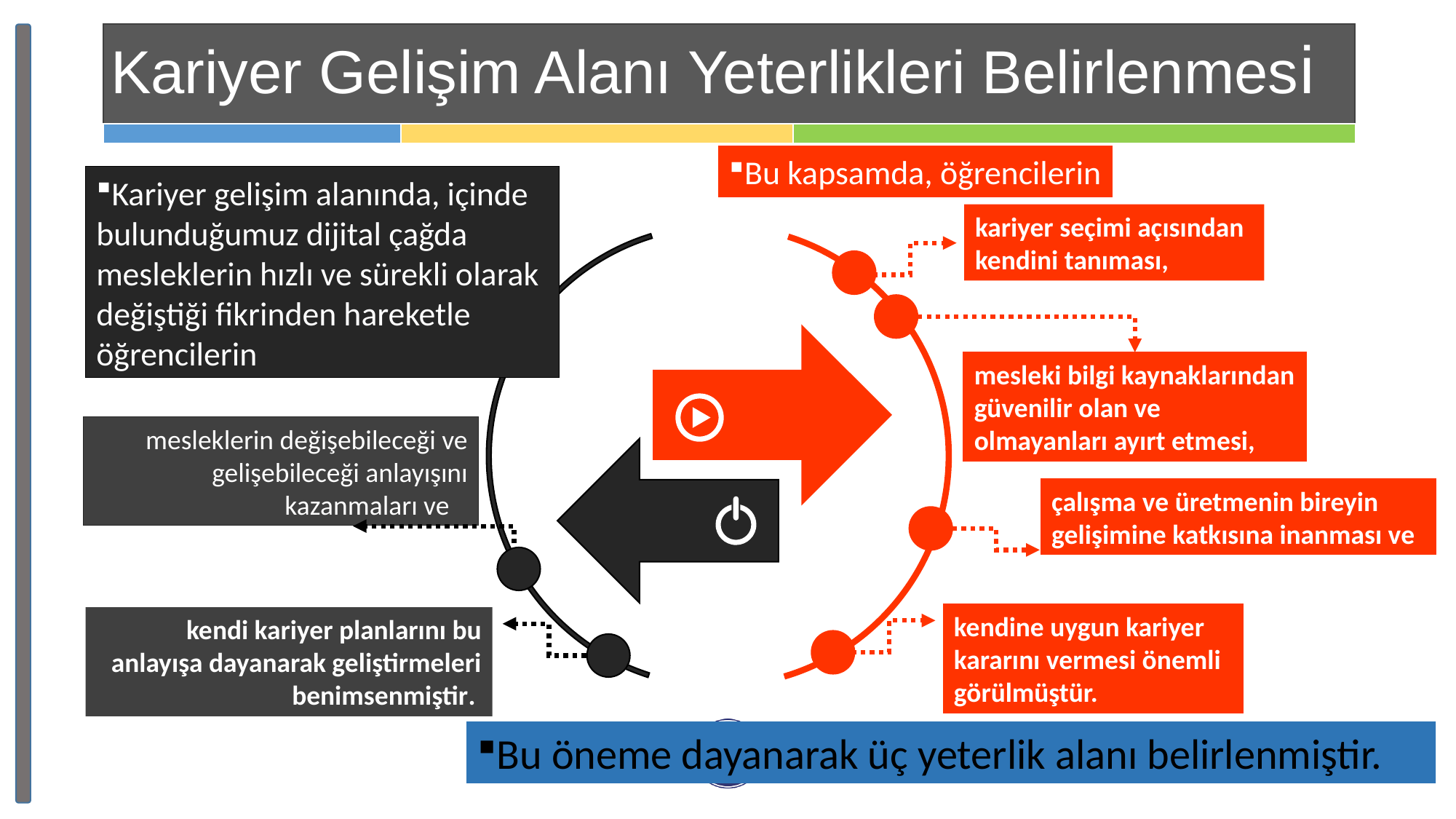

Kariyer Gelişim Alanı Yeterlikleri Belirlenmesi
Bu kapsamda, öğrencilerin
Kariyer gelişim alanında, içinde bulunduğumuz dijital çağda mesleklerin hızlı ve sürekli olarak değiştiği fikrinden hareketle öğrencilerin
kariyer seçimi açısından kendini tanıması,

mesleki bilgi kaynaklarından güvenilir olan ve olmayanları ayırt etmesi,

mesleklerin değişebileceği ve gelişebileceği anlayışını kazanmaları ve

çalışma ve üretmenin bireyin gelişimine katkısına inanması ve

kendine uygun kariyer kararını vermesi önemli görülmüştür.

kendi kariyer planlarını bu anlayışa dayanarak geliştirmeleri benimsenmiştir.

Bu öneme dayanarak üç yeterlik alanı belirlenmiştir.